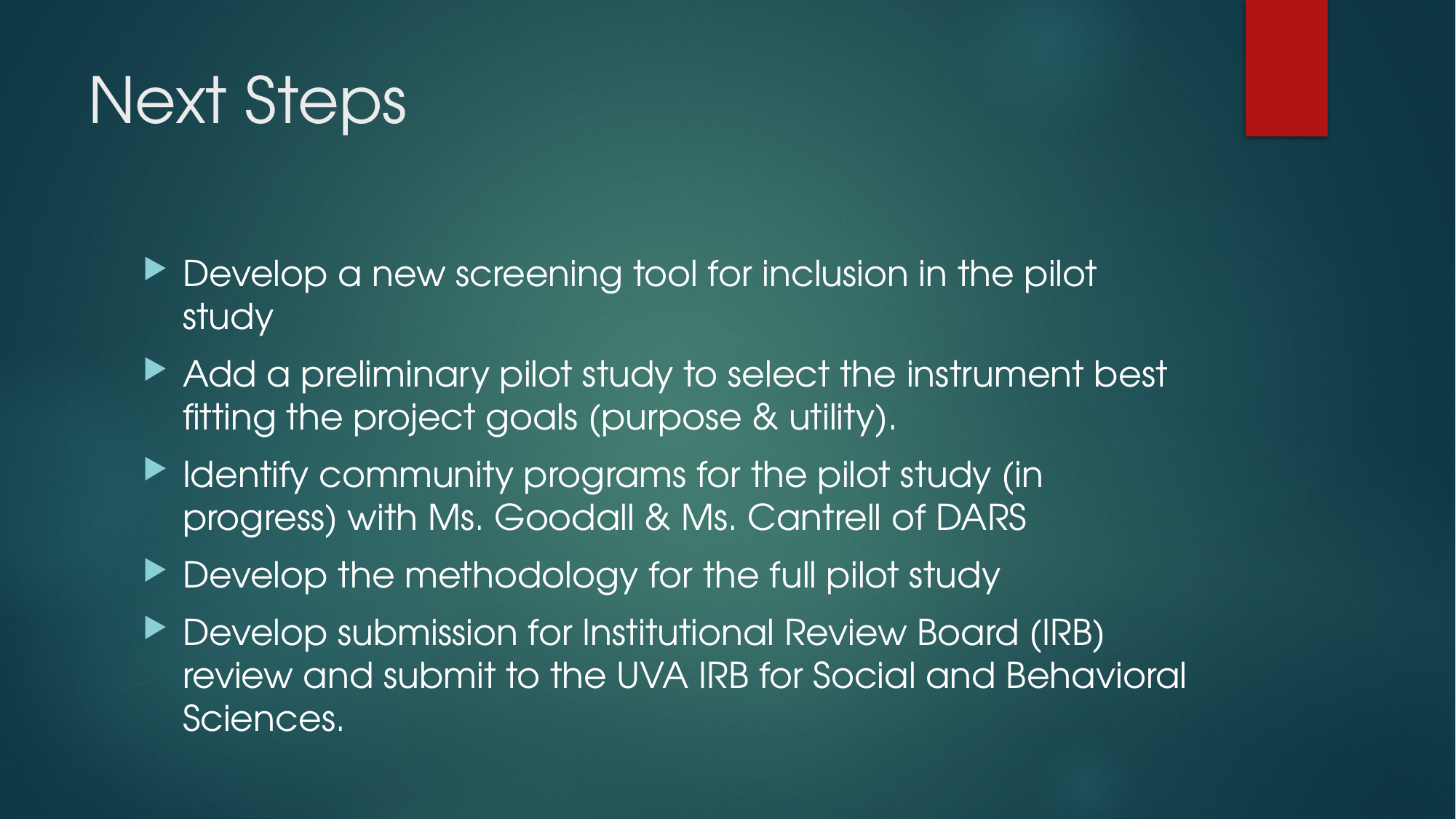

# Next Steps
Develop a new screening tool for inclusion in the pilot study
Add a preliminary pilot study to select the instrument best fitting the project goals (purpose & utility).
Identify community programs for the pilot study (in progress) with Ms. Goodall & Ms. Cantrell of DARS
Develop the methodology for the full pilot study
Develop submission for Institutional Review Board (IRB) review and submit to the UVA IRB for Social and Behavioral Sciences.